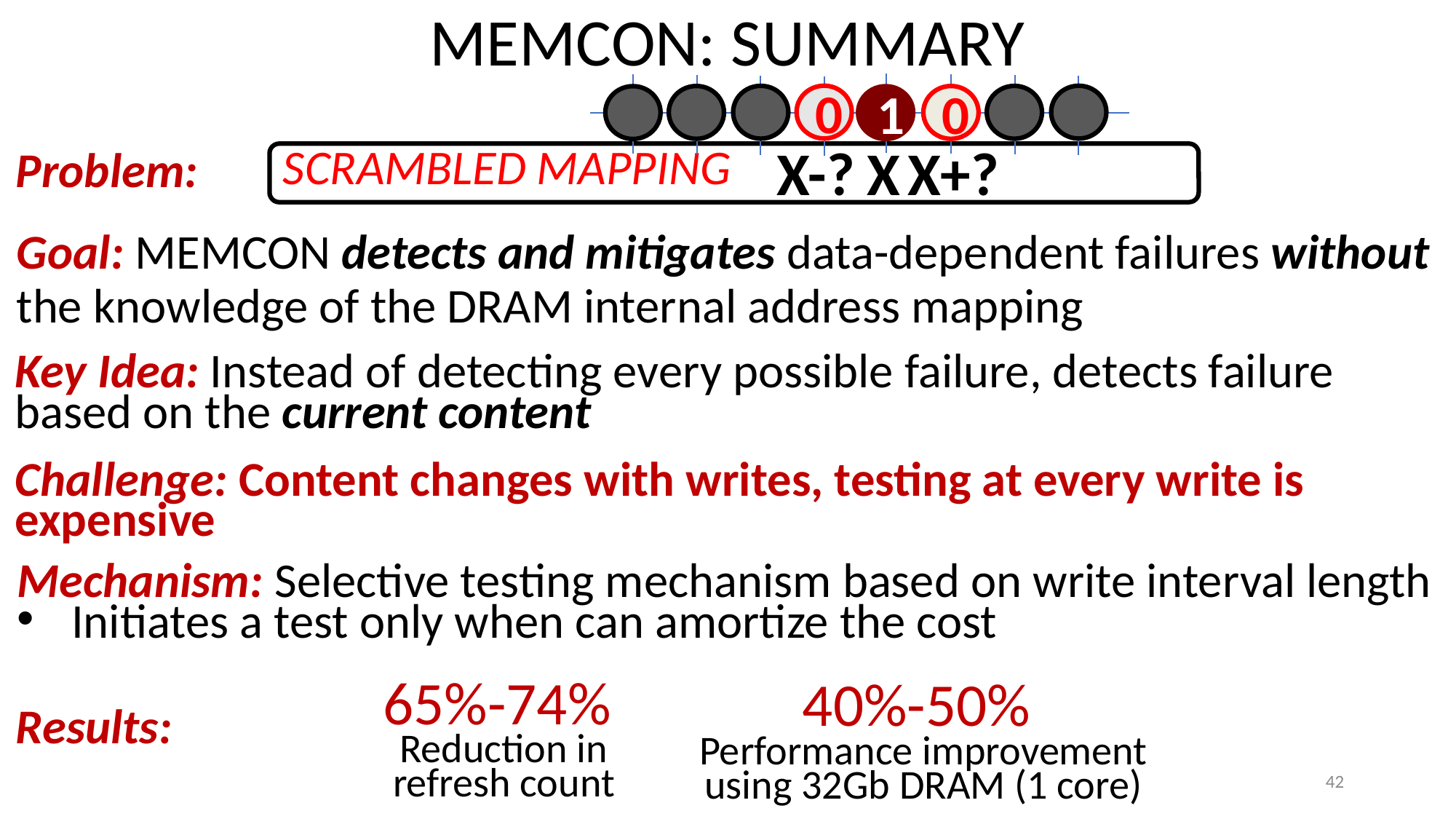

MEMCON: SUMMARY
0

0
1
X-?
X
X+?
SCRAMBLED MAPPING
Problem:
Goal: MEMCON detects and mitigates data-dependent failures without the knowledge of the DRAM internal address mapping
Key Idea: Instead of detecting every possible failure, detects failure based on the current content
Challenge: Content changes with writes, testing at every write is expensive
Mechanism: Selective testing mechanism based on write interval length
Initiates a test only when can amortize the cost
65%-74%
Reduction in refresh count
40%-50%
Performance improvement using 32Gb DRAM (1 core)
Results:
42